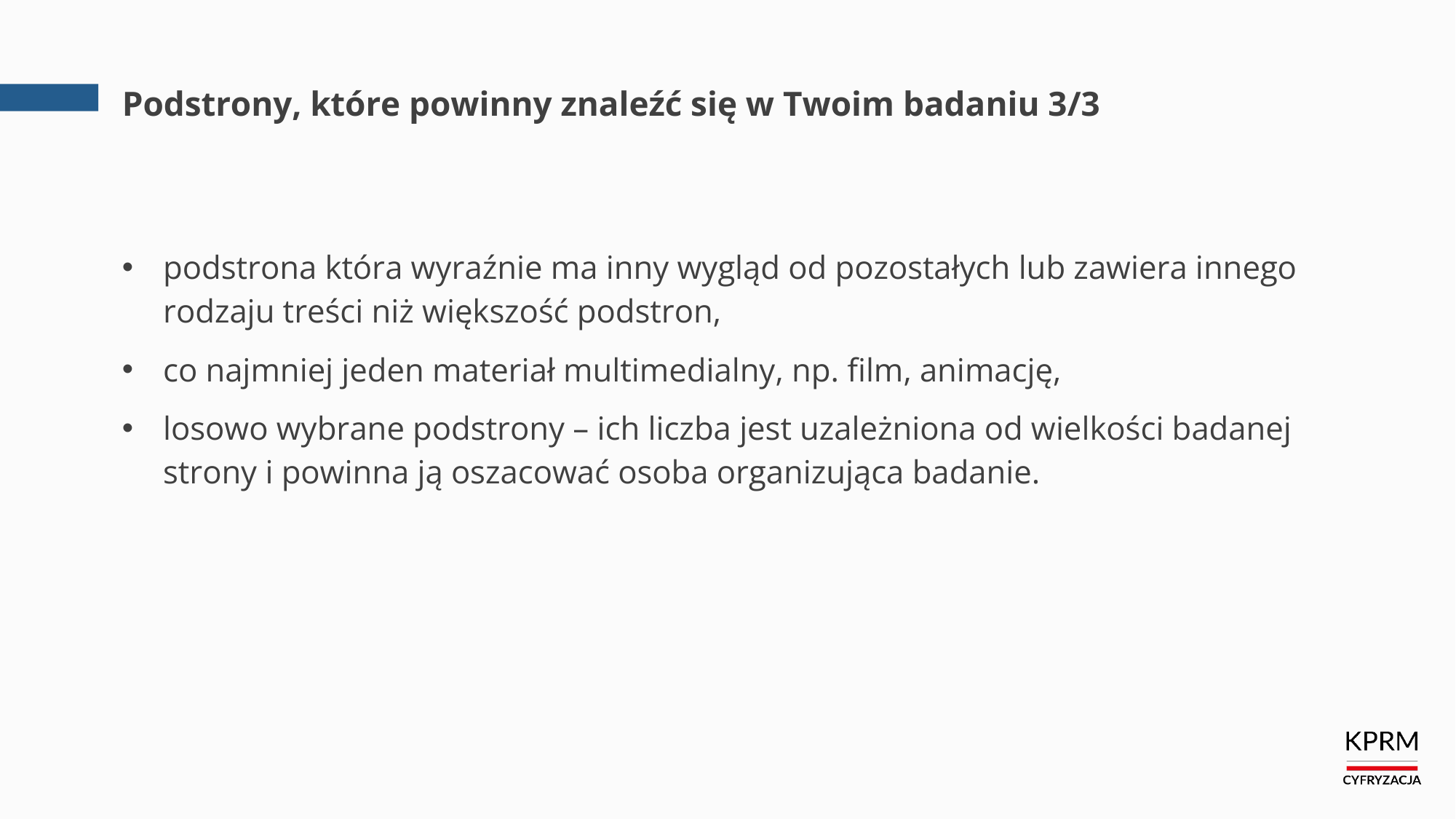

# Podstrony, które powinny znaleźć się w Twoim badaniu 3/3
podstrona która wyraźnie ma inny wygląd od pozostałych lub zawiera innego rodzaju treści niż większość podstron,
co najmniej jeden materiał multimedialny, np. film, animację,
losowo wybrane podstrony – ich liczba jest uzależniona od wielkości badanej strony i powinna ją oszacować osoba organizująca badanie.